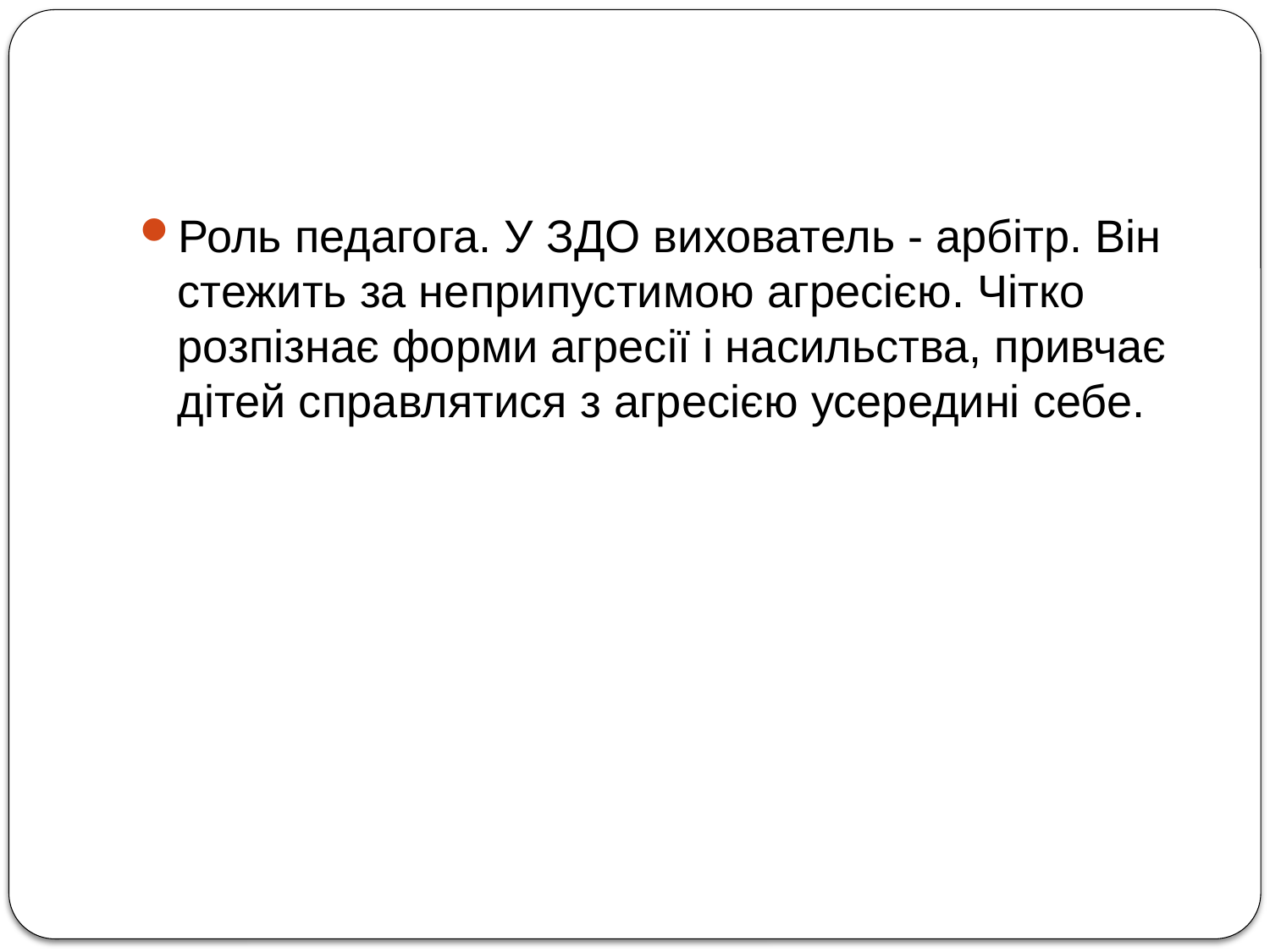

#
Роль педагога. У ЗДО вихователь - арбітр. Він стежить за неприпустимою агресією. Чітко розпізнає форми агресії і насильства, привчає дітей справлятися з агресією усередині себе.